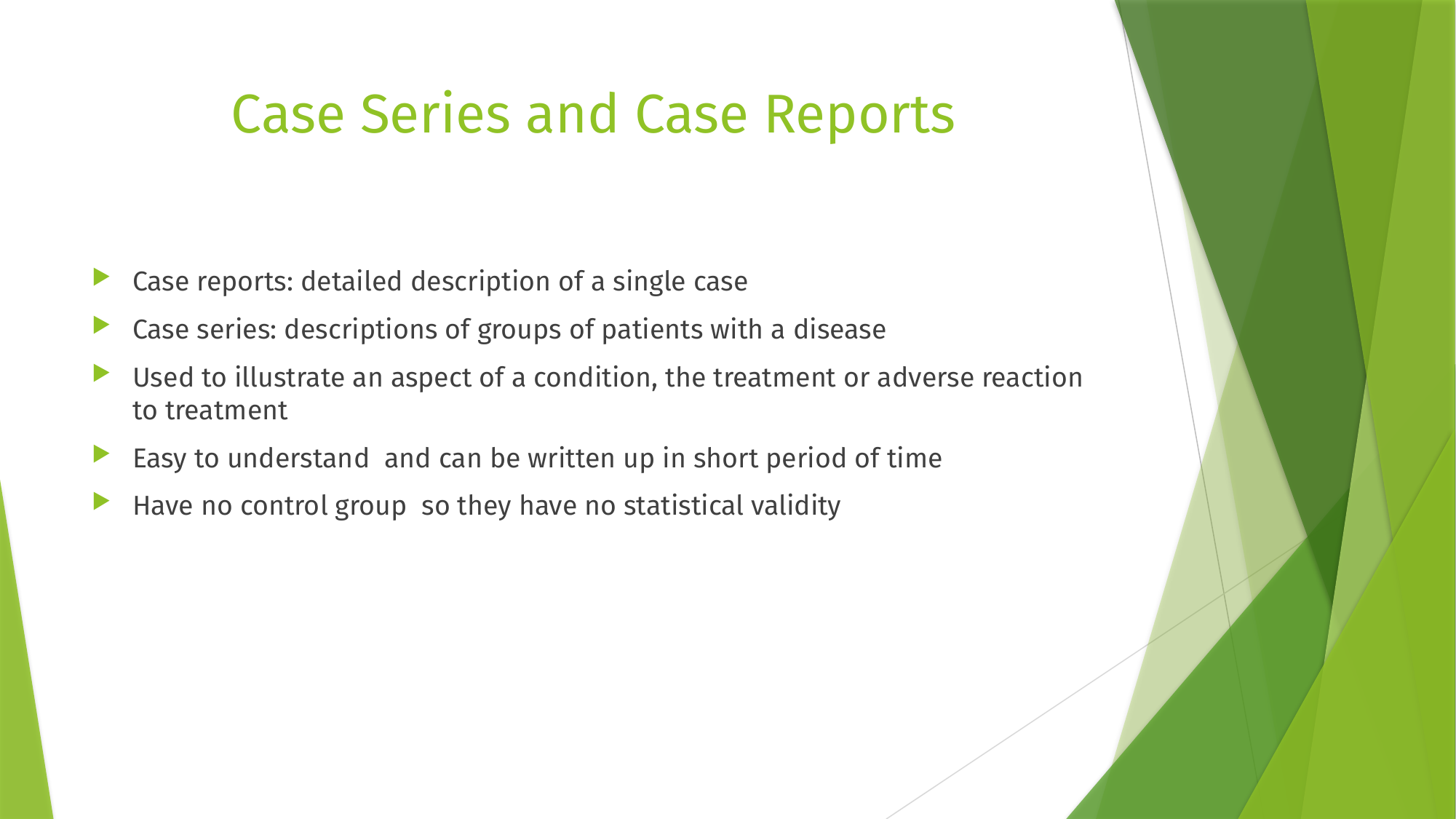

# Case Series and Case Reports
Case reports: detailed description of a single case
Case series: descriptions of groups of patients with a disease
Used to illustrate an aspect of a condition, the treatment or adverse reaction  to treatment
Easy to understand  and can be written up in short period of time
Have no control group  so they have no statistical validity